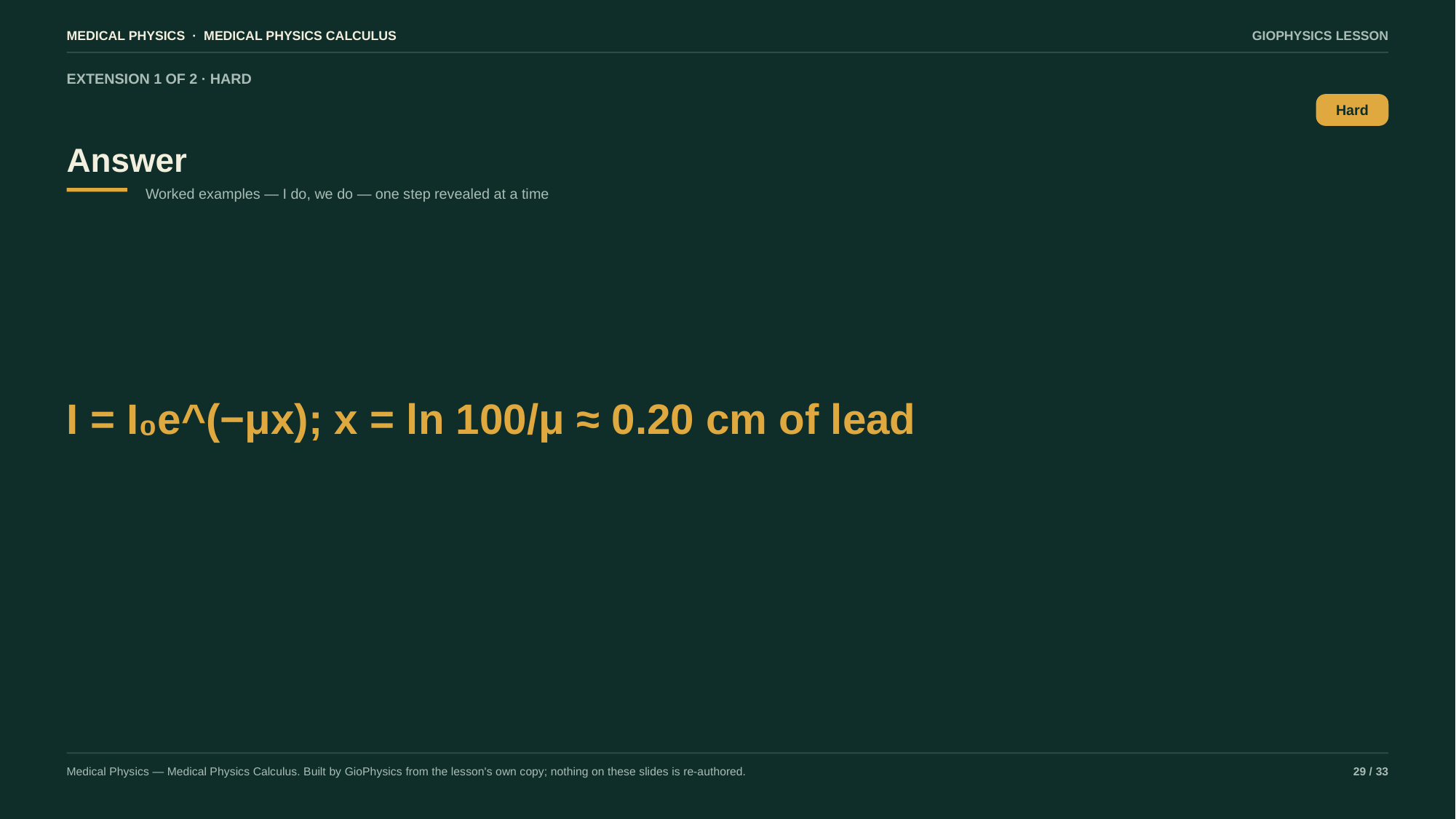

MEDICAL PHYSICS  ·  MEDICAL PHYSICS CALCULUS
GIOPHYSICS LESSON

EXTENSION 1 OF 2 · HARD
Answer

Hard
Worked examples — I do, we do — one step revealed at a time

I = I₀e^(−μx); x = ln 100/μ ≈ 0.20 cm of lead

Medical Physics — Medical Physics Calculus. Built by GioPhysics from the lesson's own copy; nothing on these slides is re-authored.
29 / 33